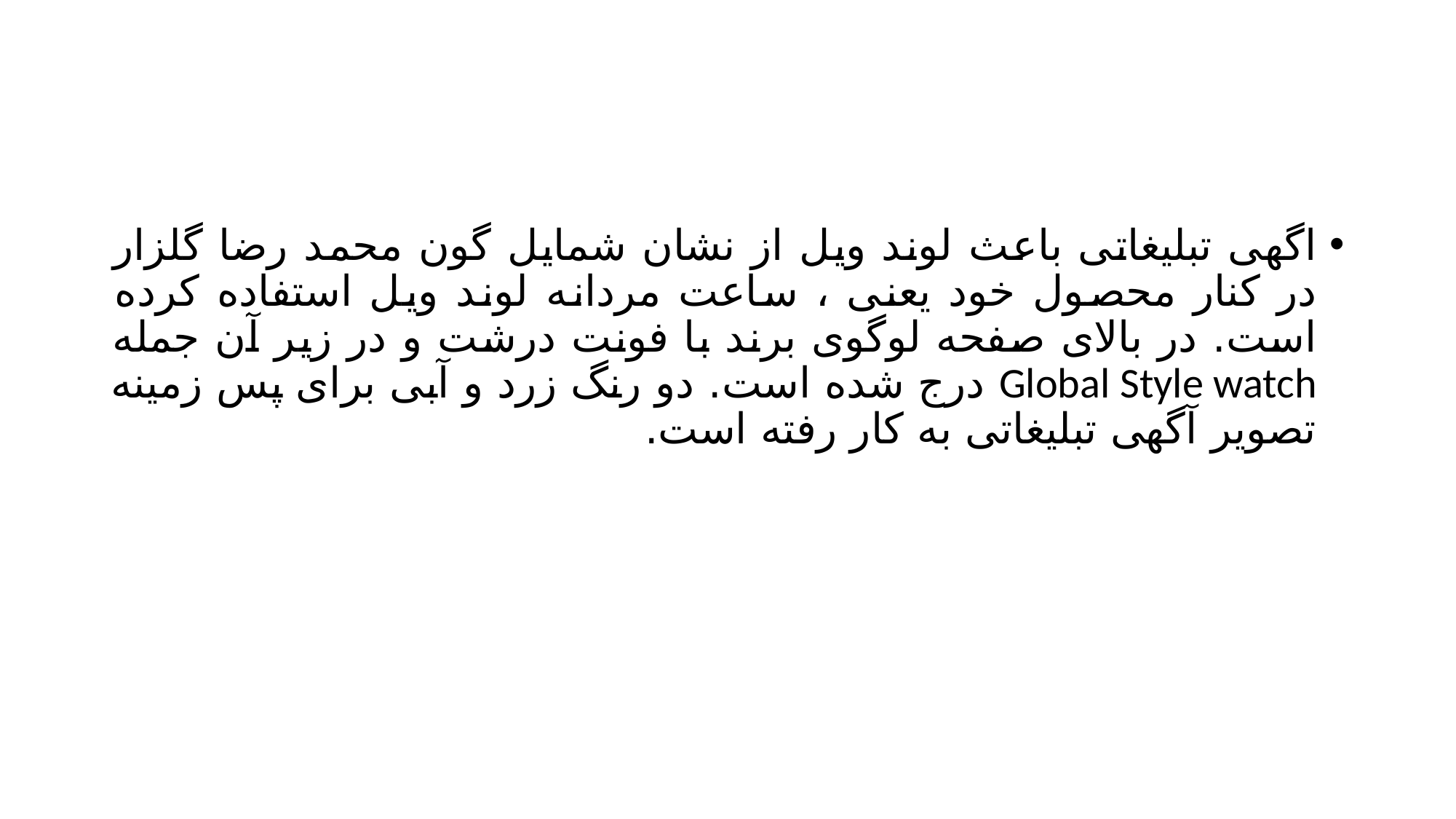

#
اگهی تبلیغاتی باعث لوند ویل از نشان شمایل گون محمد رضا گلزار در کنار محصول خود یعنی ، ساعت مردانه لوند ویل استفاده کرده است. در بالای صفحه لوگوی برند با فونت درشت و در زیر آن جمله Global Style watch درج شده است. دو رنگ زرد و آبی برای پس زمینه تصویر آگهی تبلیغاتی به کار رفته است.